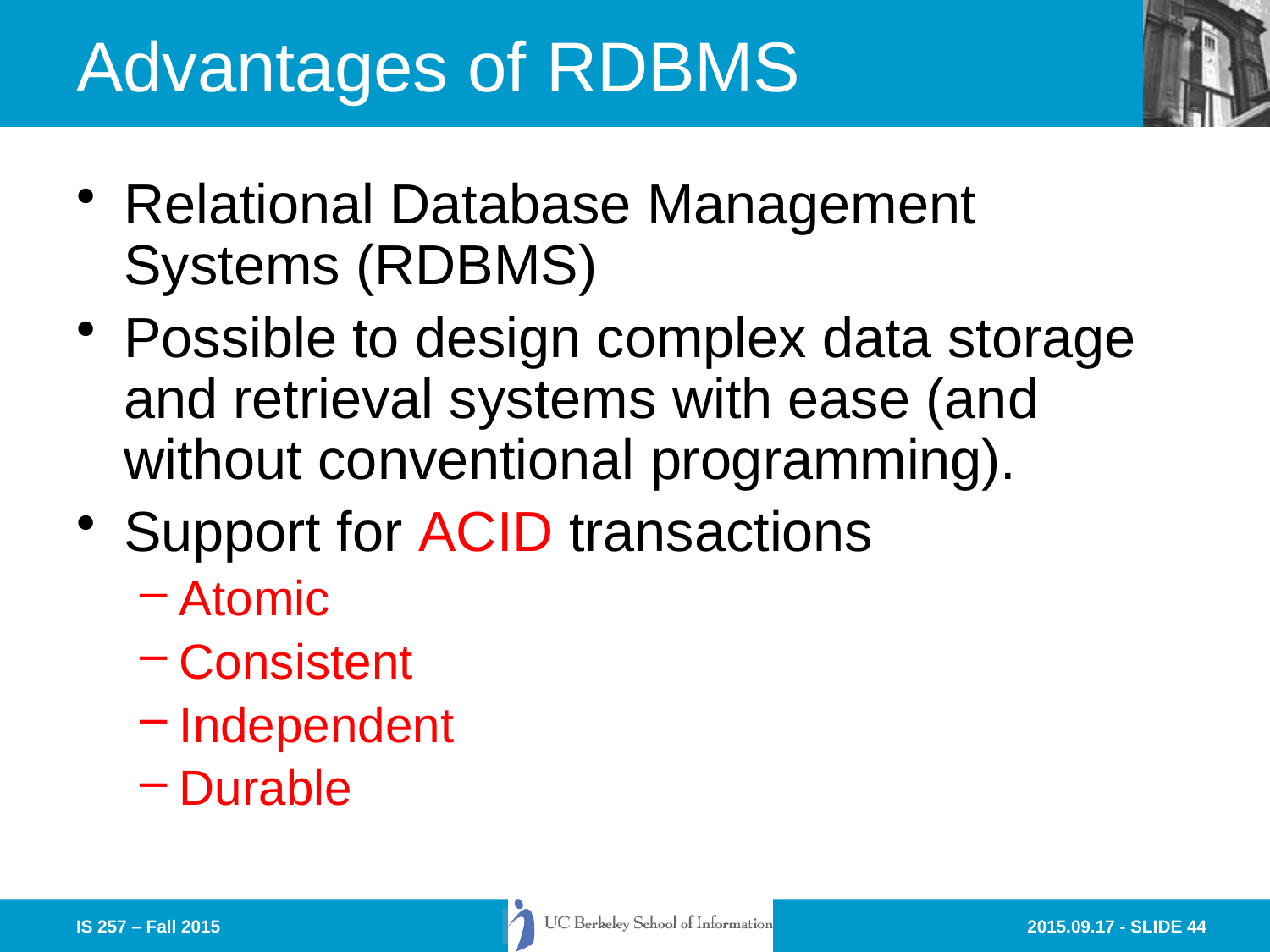

# Advantages of RDBMS
Relational Database Management Systems (RDBMS)
Possible to design complex data storage and retrieval systems with ease (and without conventional programming).
Support for ACID transactions
Atomic
Consistent
Independent
Durable
IS 257 – Fall 2015